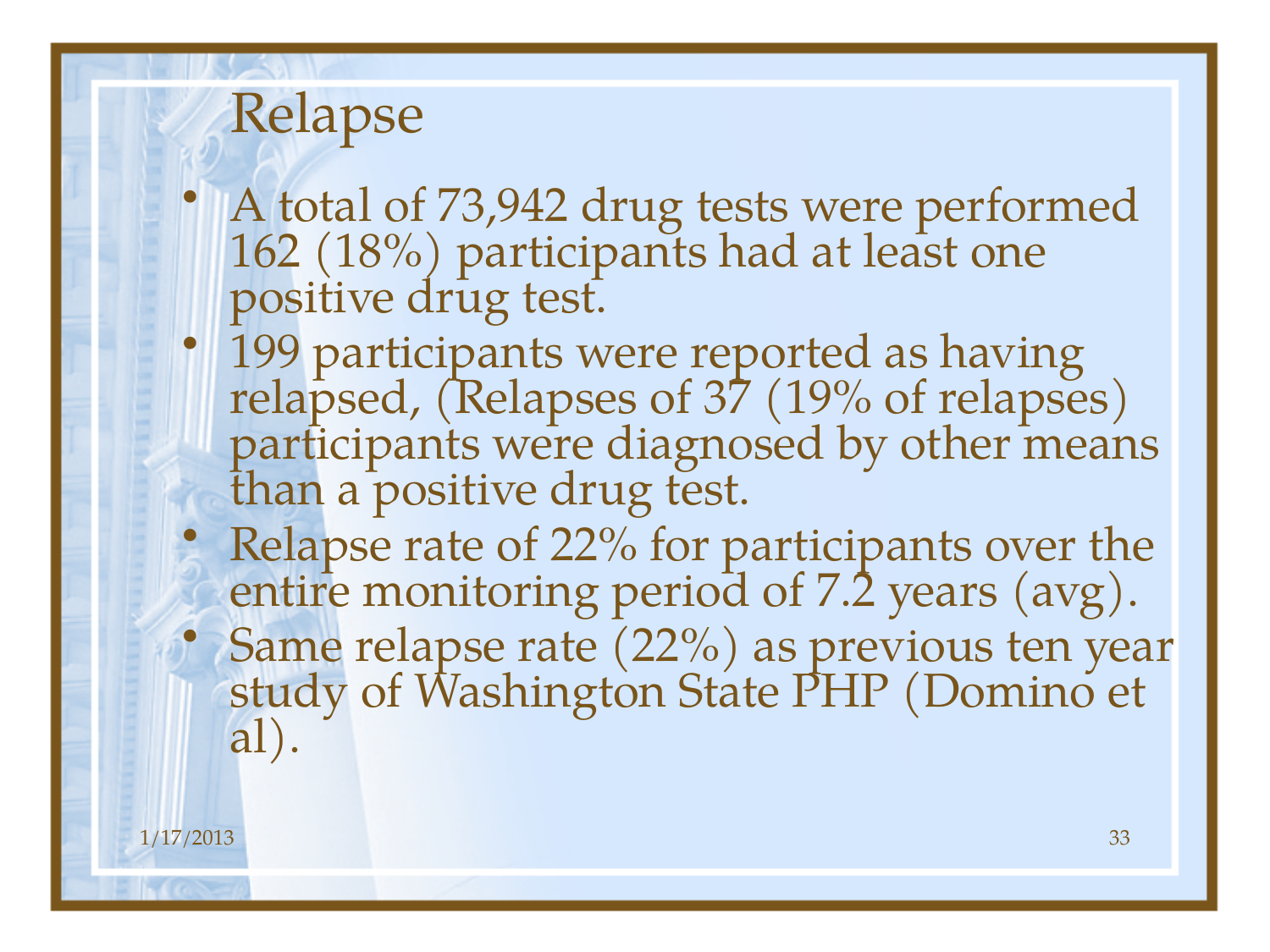

# Relapse
A total of 73,942 drug tests were performed 162 (18%) participants had at least one positive drug test.
199 participants were reported as having relapsed, (Relapses of 37 (19% of relapses) participants were diagnosed by other means than a positive drug test.
Relapse rate of 22% for participants over the entire monitoring period of 7.2 years (avg).
Same relapse rate (22%) as previous ten year study of Washington State PHP (Domino et al).
1/17/2013
33